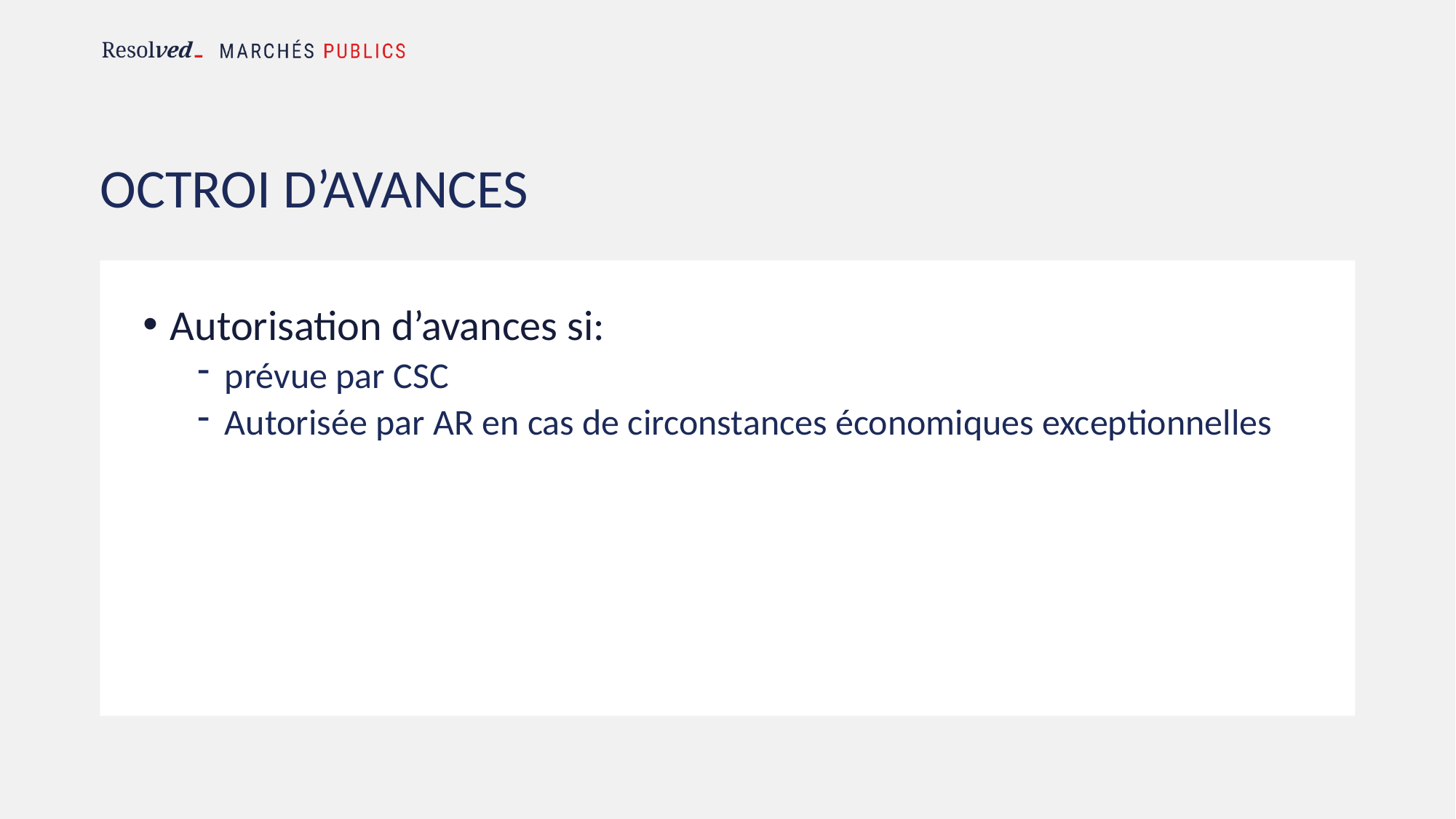

# OCTROI D’AVANCES
Autorisation d’avances si:
prévue par CSC
Autorisée par AR en cas de circonstances économiques exceptionnelles